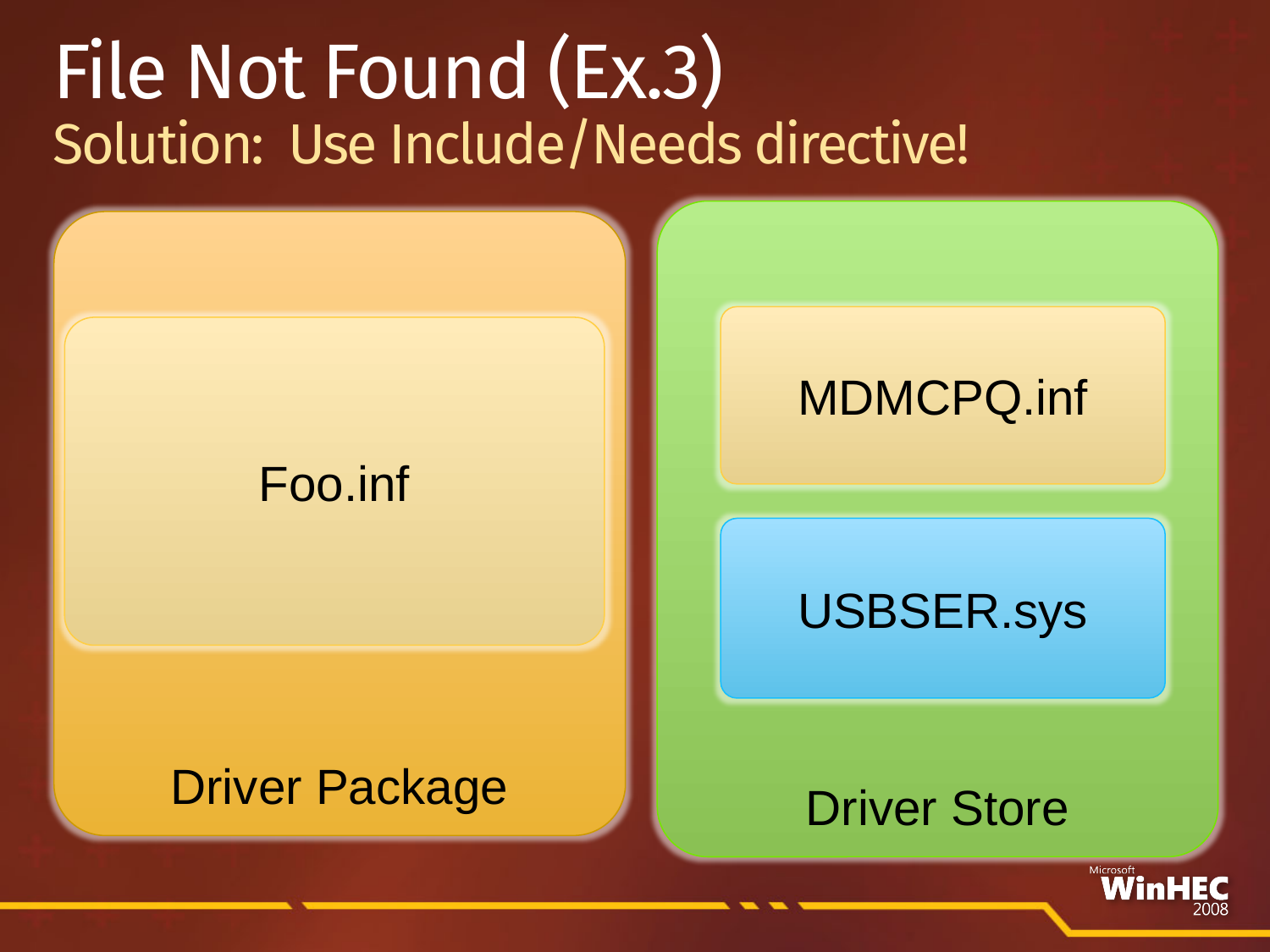

# File Not Found (Ex.3) Solution:  Use Include/Needs directive!
Driver Store
Driver Package
MDMCPQ.inf
Foo.inf
USBSER.sys